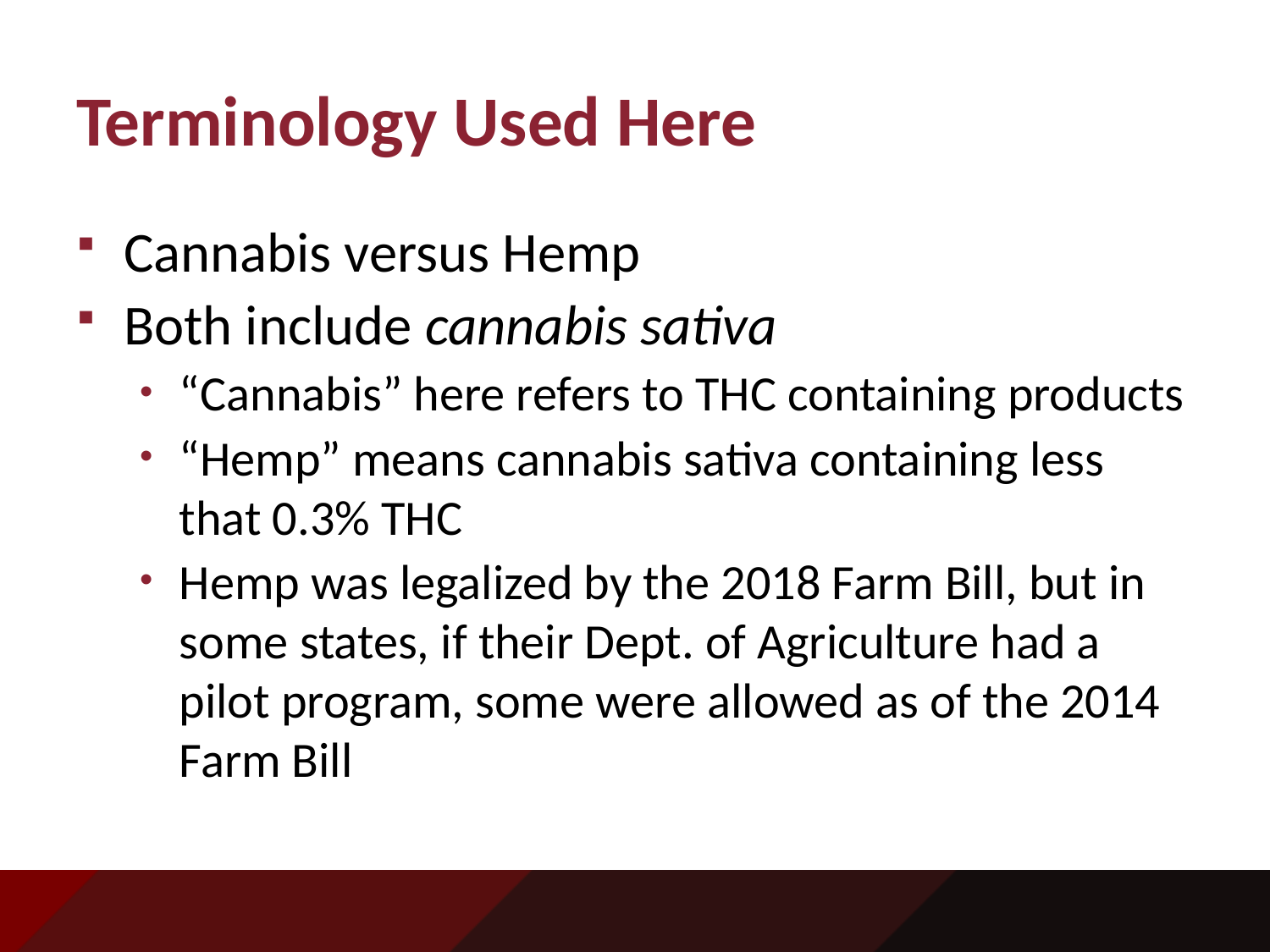

# Terminology Used Here
Cannabis versus Hemp
Both include cannabis sativa
“Cannabis” here refers to THC containing products
“Hemp” means cannabis sativa containing less that 0.3% THC
Hemp was legalized by the 2018 Farm Bill, but in some states, if their Dept. of Agriculture had a pilot program, some were allowed as of the 2014 Farm Bill